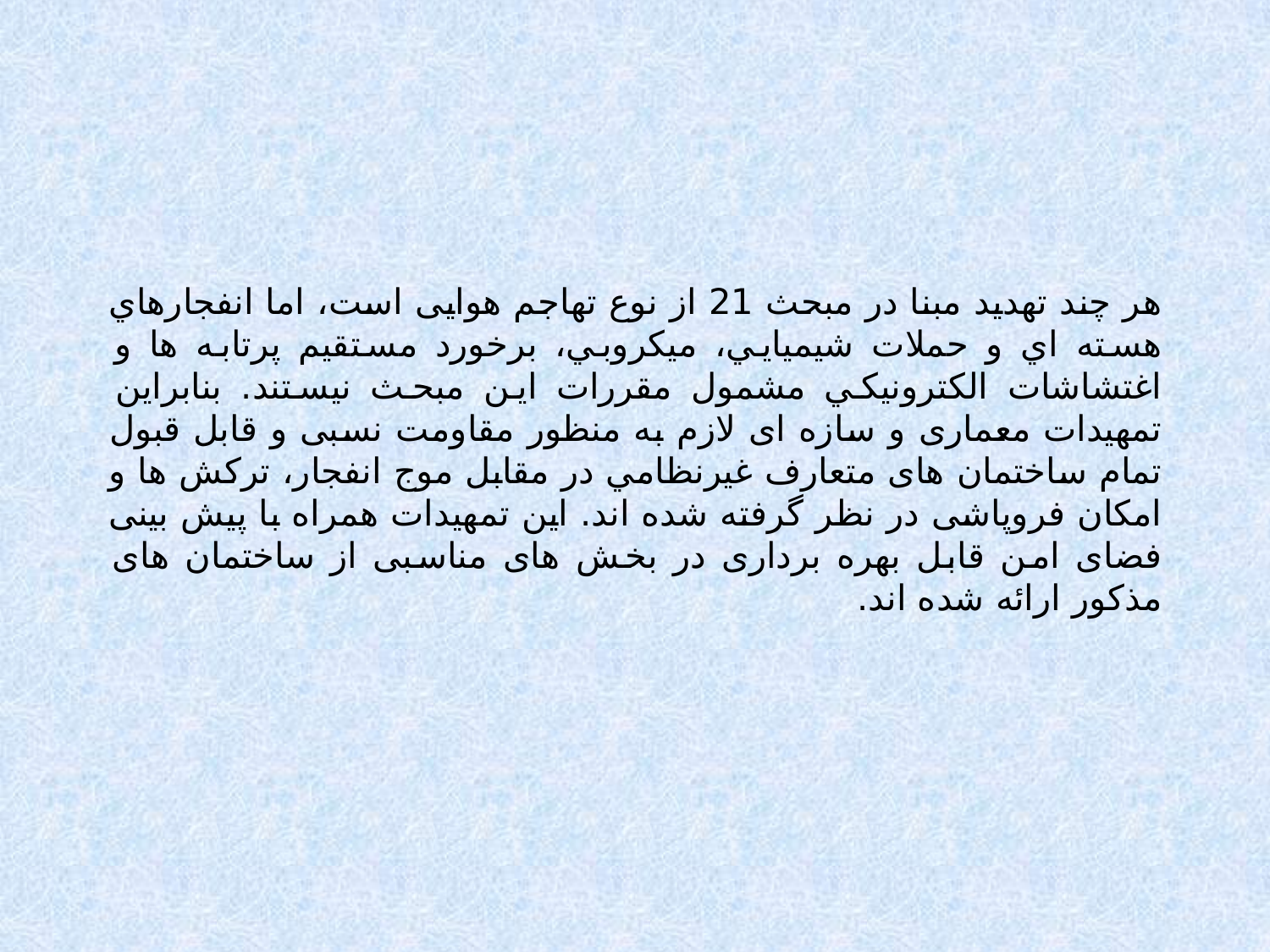

# هر چند تهدید مبنا در مبحث 21 از نوع تهاجم هوایی است، اما انفجارهاي هسته اي و حملات شيميايي، ميكروبي، برخورد مستقيم پرتابه ها و اغتشاشات الكترونيكي مشمول مقررات اين مبحث نیستند. بنابراین تمهیدات معماری و سازه ای لازم به منظور مقاومت نسبی و قابل قبول تمام ساختمان های متعارف غيرنظامي در مقابل موج انفجار، ترکش ها و امکان فروپاشی در نظر گرفته شده اند. این تمهیدات همراه با پیش بینی فضای امن قابل بهره برداری در بخش های مناسبی از ساختمان های مذکور ارائه شده اند.